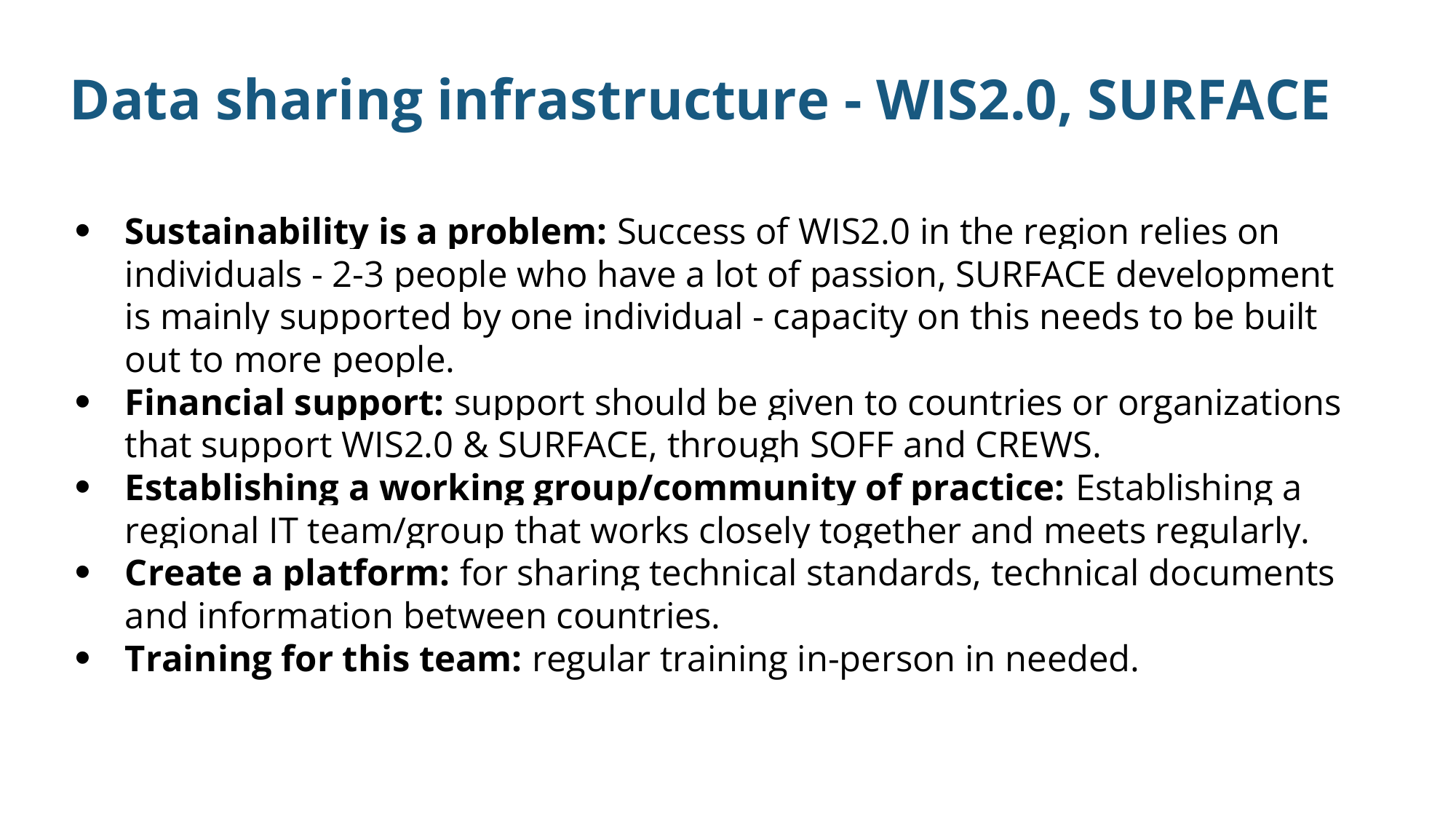

# Data sharing infrastructure - WIS2.0, SURFACE
Sustainability is a problem: Success of WIS2.0 in the region relies on individuals - 2-3 people who have a lot of passion, SURFACE development is mainly supported by one individual - capacity on this needs to be built out to more people.
Financial support: support should be given to countries or organizations that support WIS2.0 & SURFACE, through SOFF and CREWS.
Establishing a working group/community of practice: Establishing a regional IT team/group that works closely together and meets regularly.
Create a platform: for sharing technical standards, technical documents and information between countries.
Training for this team: regular training in-person in needed.